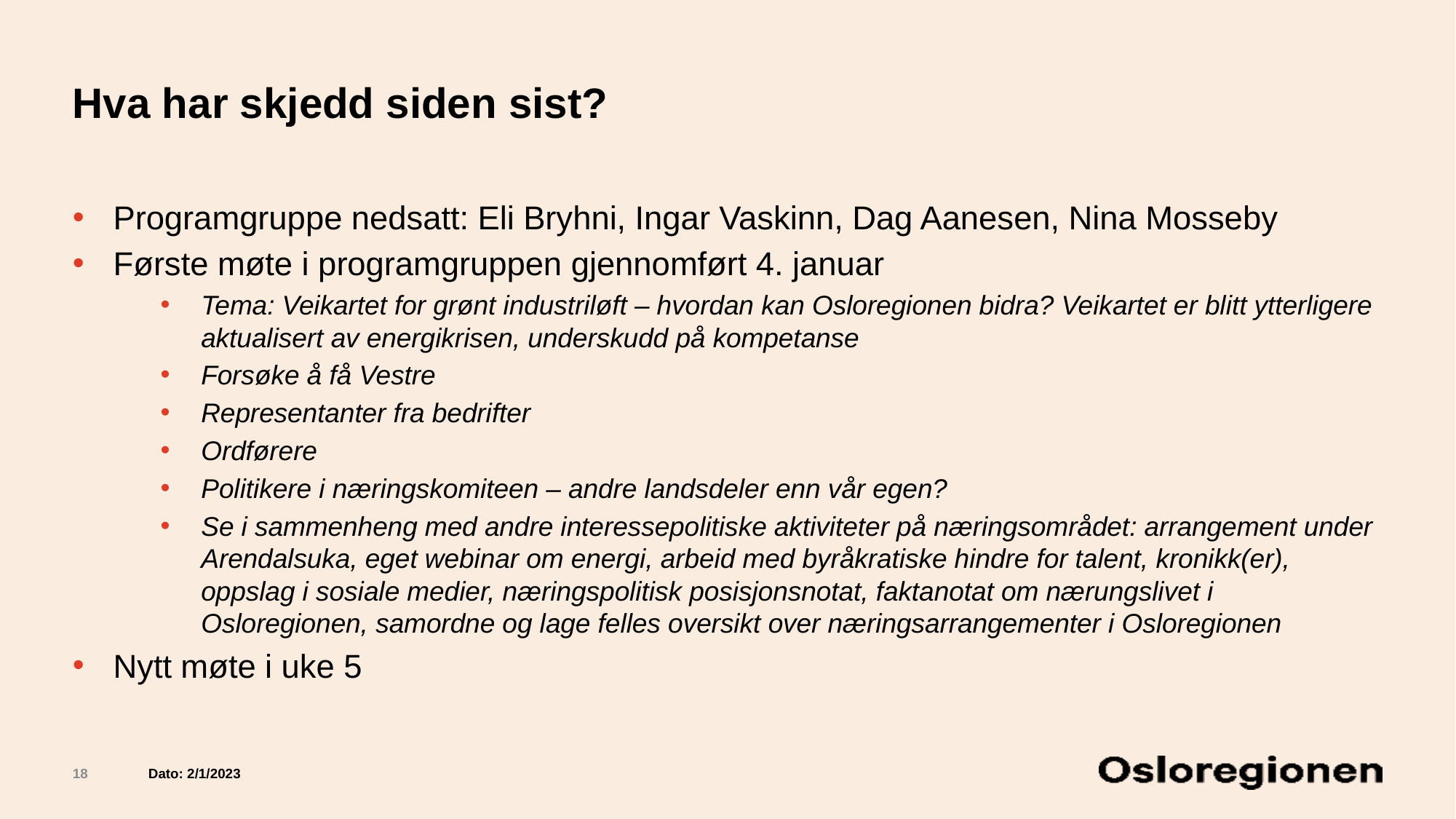

# Hva har skjedd siden sist?
Programgruppe nedsatt: Eli Bryhni, Ingar Vaskinn, Dag Aanesen, Nina Mosseby
Første møte i programgruppen gjennomført 4. januar
Tema: Veikartet for grønt industriløft – hvordan kan Osloregionen bidra? Veikartet er blitt ytterligere aktualisert av energikrisen, underskudd på kompetanse
Forsøke å få Vestre
Representanter fra bedrifter
Ordførere
Politikere i næringskomiteen – andre landsdeler enn vår egen?
Se i sammenheng med andre interessepolitiske aktiviteter på næringsområdet: arrangement under Arendalsuka, eget webinar om energi, arbeid med byråkratiske hindre for talent, kronikk(er), oppslag i sosiale medier, næringspolitisk posisjonsnotat, faktanotat om nærungslivet i Osloregionen, samordne og lage felles oversikt over næringsarrangementer i Osloregionen
Nytt møte i uke 5
18